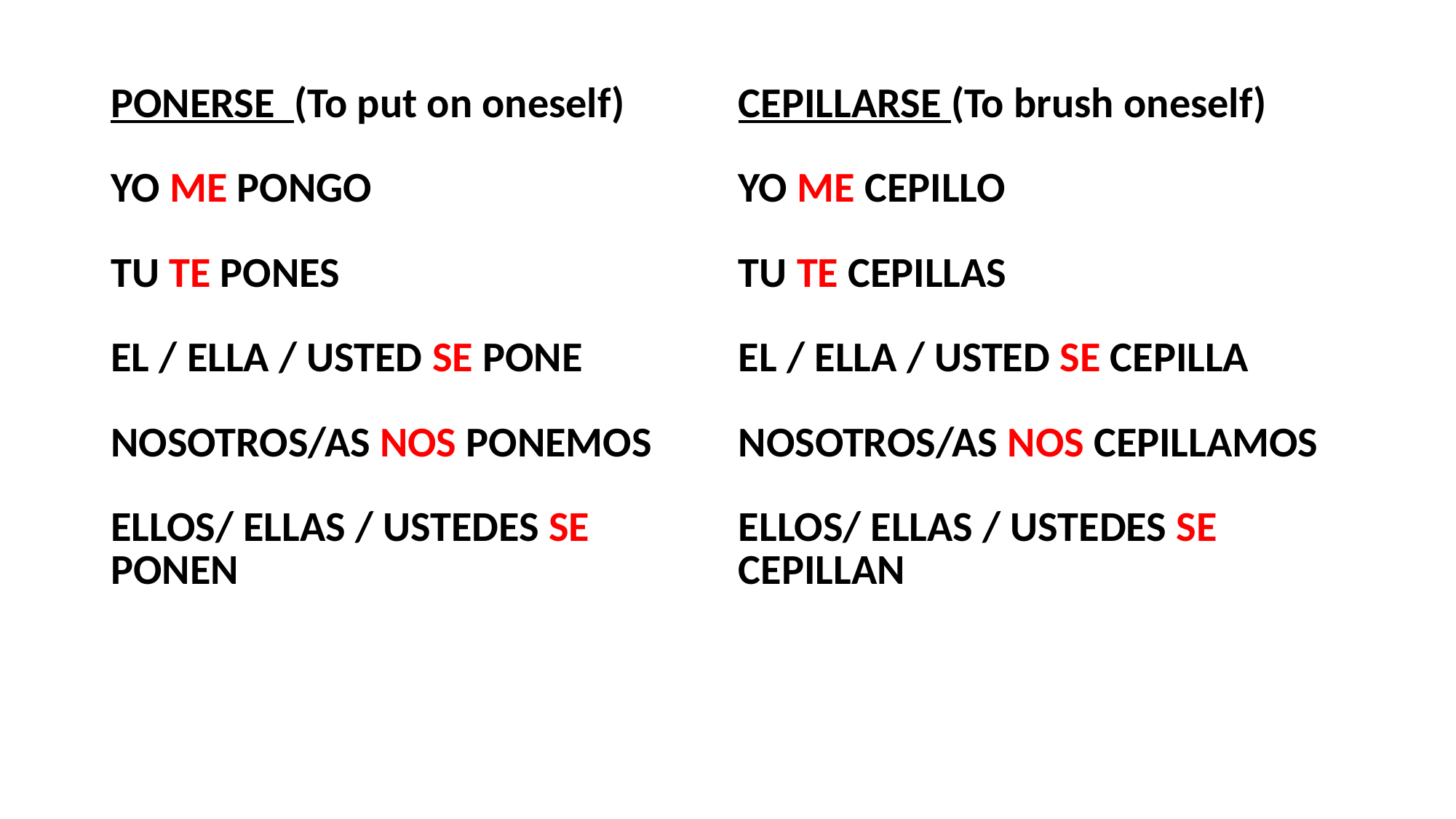

#
| PONERSE (To put on oneself) YO ME PONGO TU TE PONES EL / ELLA / USTED SE PONE NOSOTROS/AS NOS PONEMOS ELLOS/ ELLAS / USTEDES SE PONEN | CEPILLARSE (To brush oneself) YO ME CEPILLO TU TE CEPILLAS EL / ELLA / USTED SE CEPILLA NOSOTROS/AS NOS CEPILLAMOS ELLOS/ ELLAS / USTEDES SE CEPILLAN |
| --- | --- |